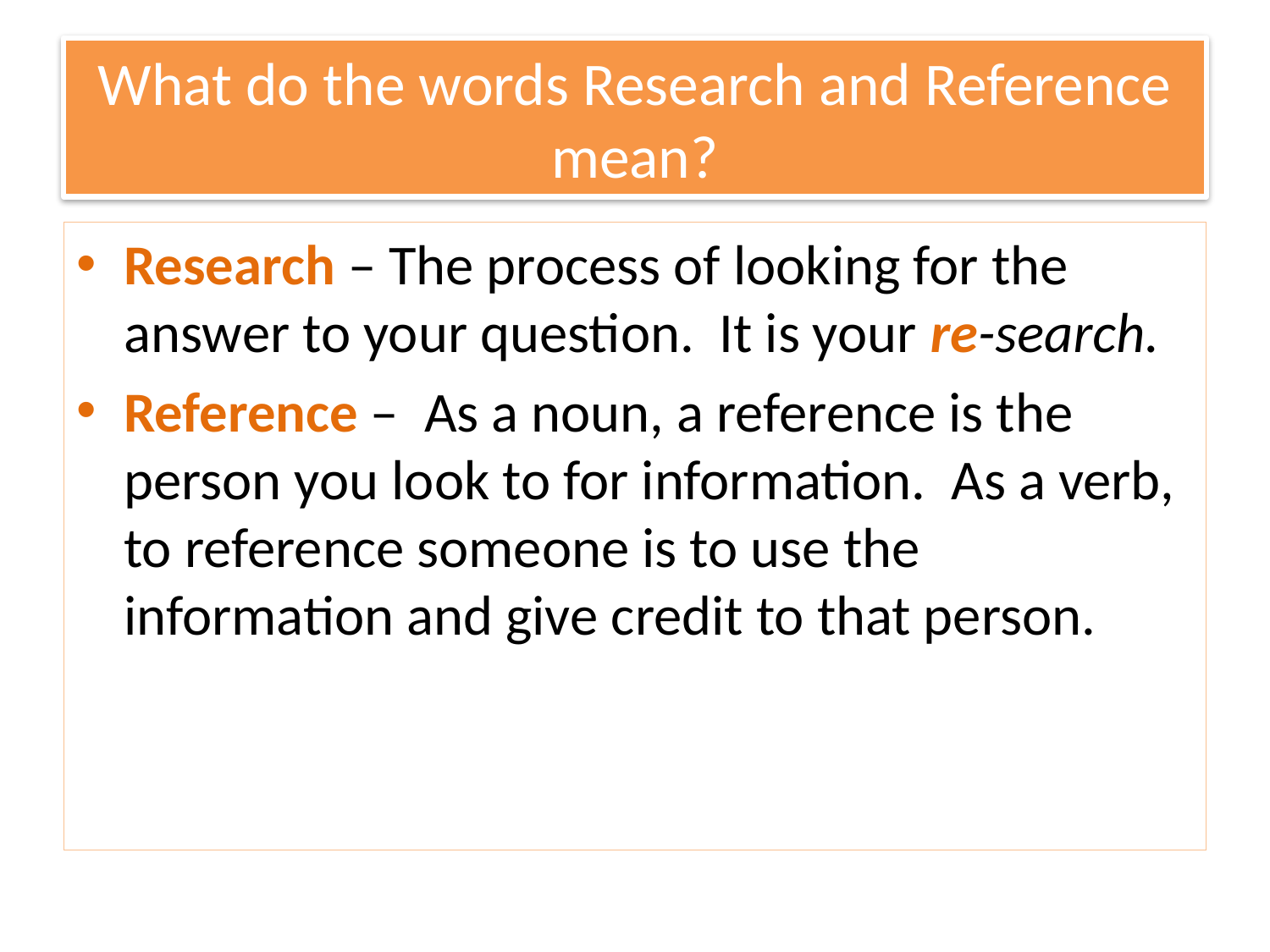

# What do the words Research and Reference mean?
Research – The process of looking for the answer to your question.  It is your re-search.
Reference –  As a noun, a reference is the person you look to for information.  As a verb, to reference someone is to use the information and give credit to that person.